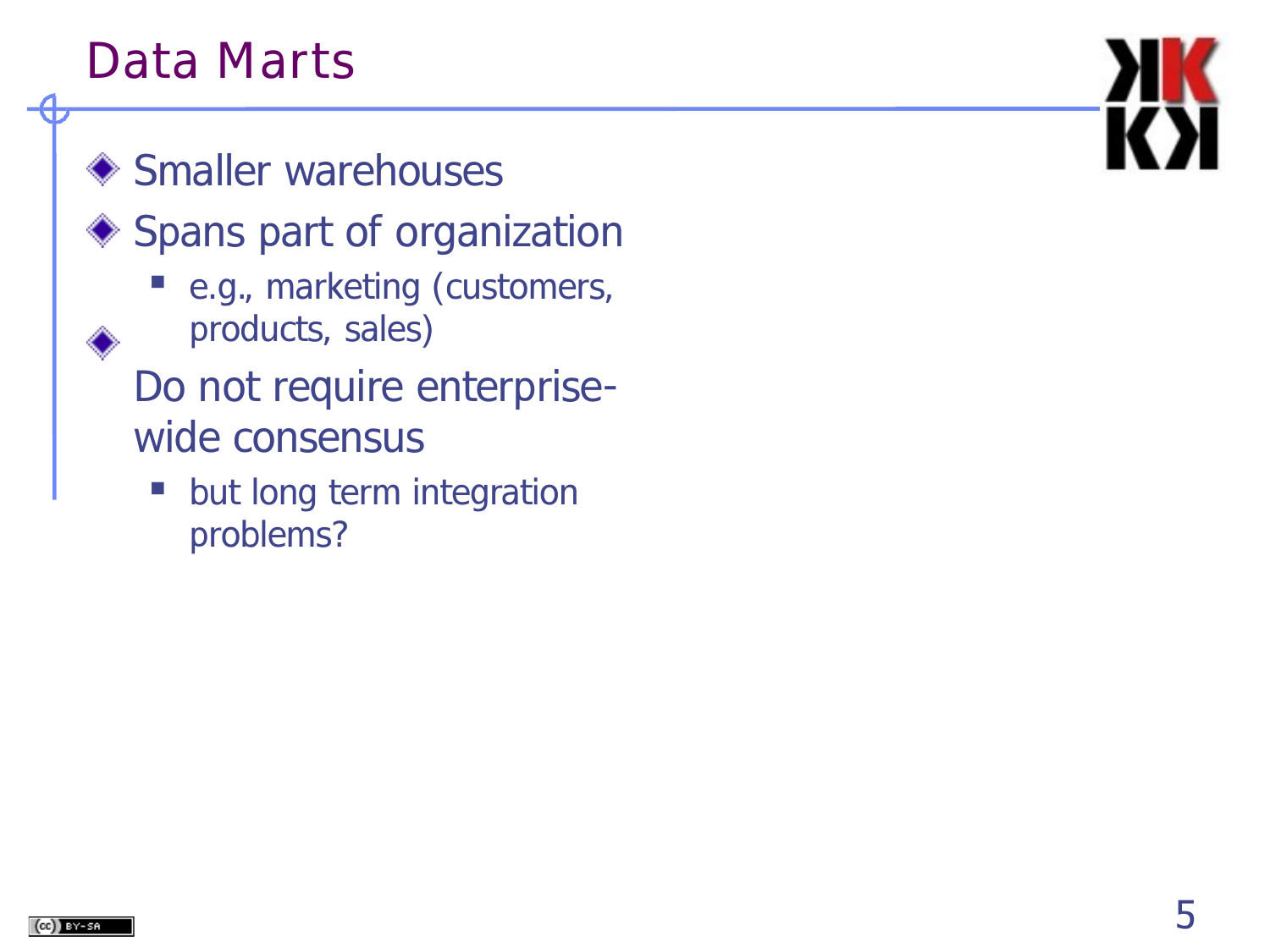

# Data Marts
Smaller warehouses  Spans part of organization
e.g., marketing (customers, products, sales)
Do not require enterprise-wide consensus
but long term integration problems?

5